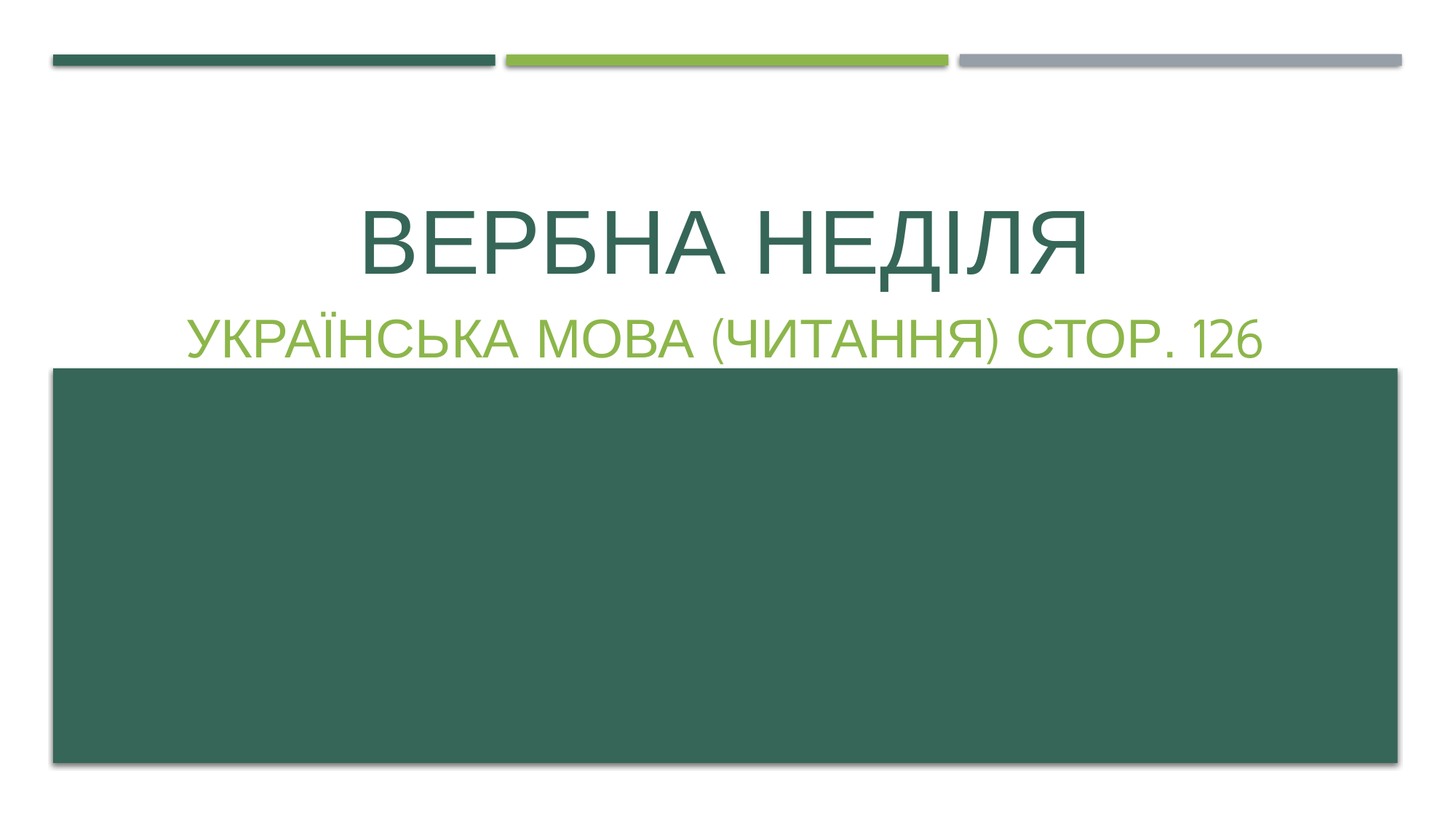

# Вербна неділя
Українська мова (читання) стор. 126